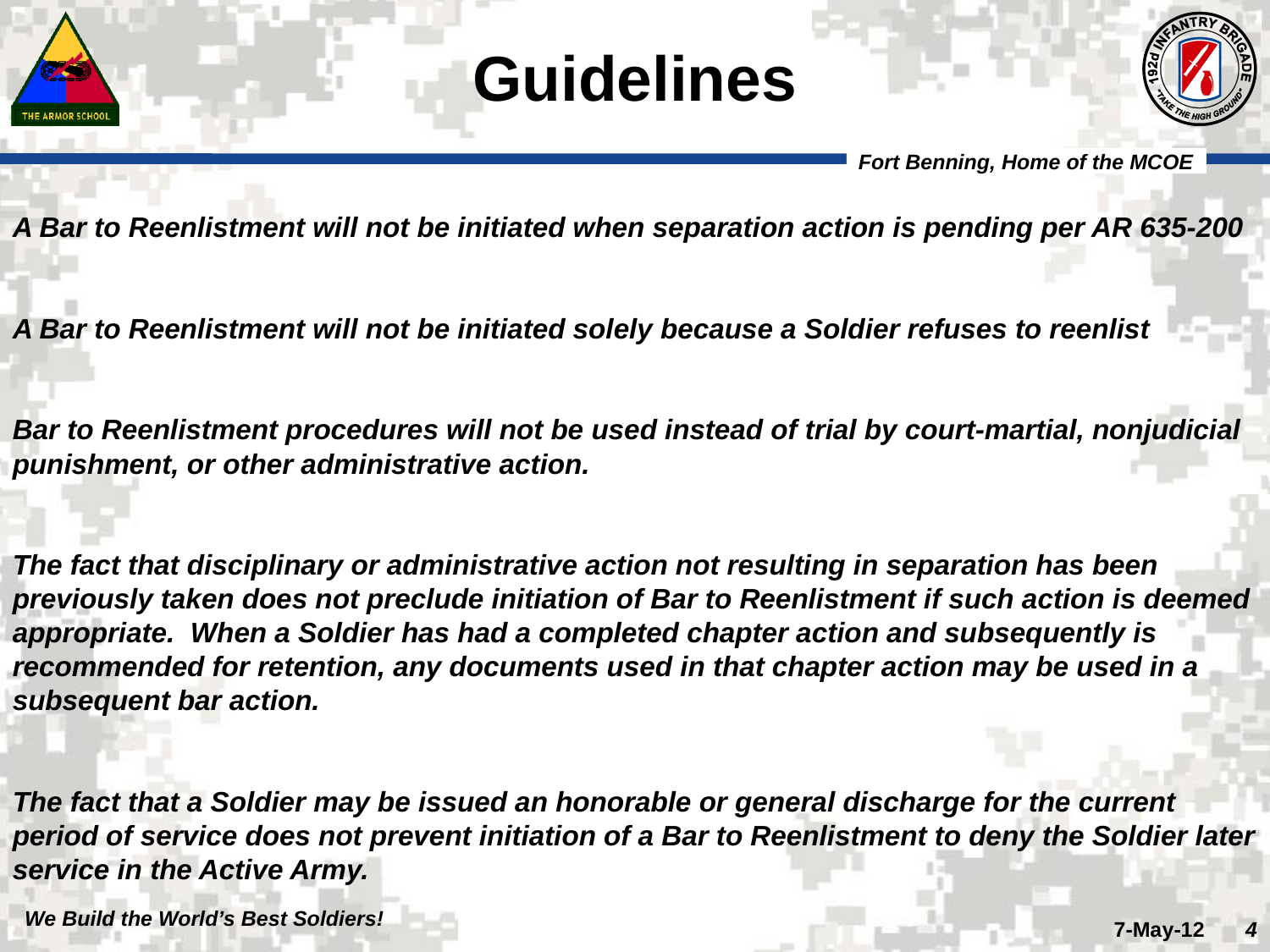

Guidelines

A Bar to Reenlistment will not be initiated when separation action is pending per AR 635-200

A Bar to Reenlistment will not be initiated solely because a Soldier refuses to reenlist

Bar to Reenlistment procedures will not be used instead of trial by court-martial, nonjudicial punishment, or other administrative action.

The fact that disciplinary or administrative action not resulting in separation has been previously taken does not preclude initiation of Bar to Reenlistment if such action is deemed appropriate.  When a Soldier has had a completed chapter action and subsequently is recommended for retention, any documents used in that chapter action may be used in a subsequent bar action.

The fact that a Soldier may be issued an honorable or general discharge for the current period of service does not prevent initiation of a Bar to Reenlistment to deny the Soldier later service in the Active Army.
4